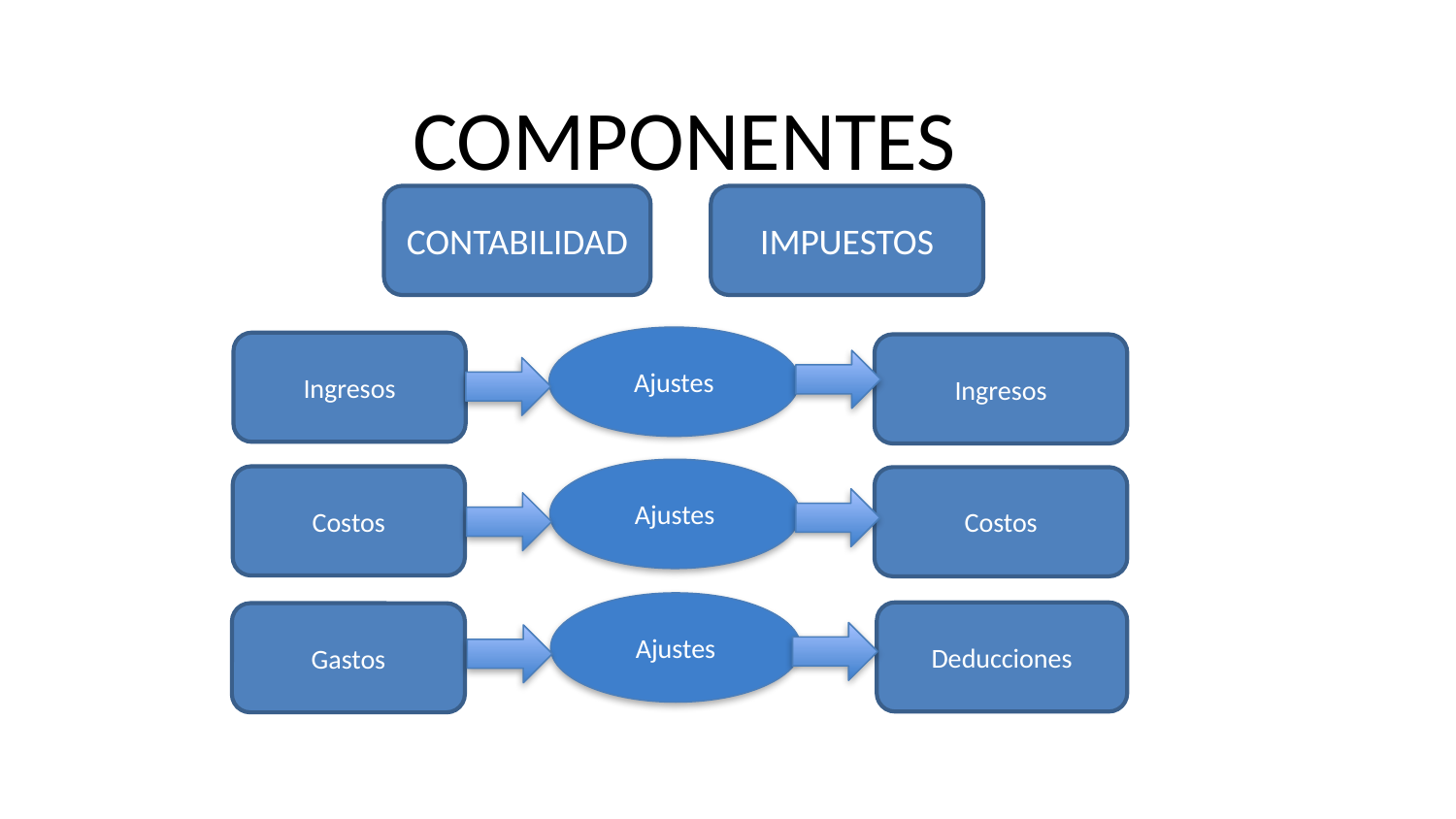

# COMPONENTES
CONTABILIDAD
IMPUESTOS
Ajustes
Ingresos
Ingresos

Ajustes
Costos
Costos

Ajustes
Deducciones
Gastos